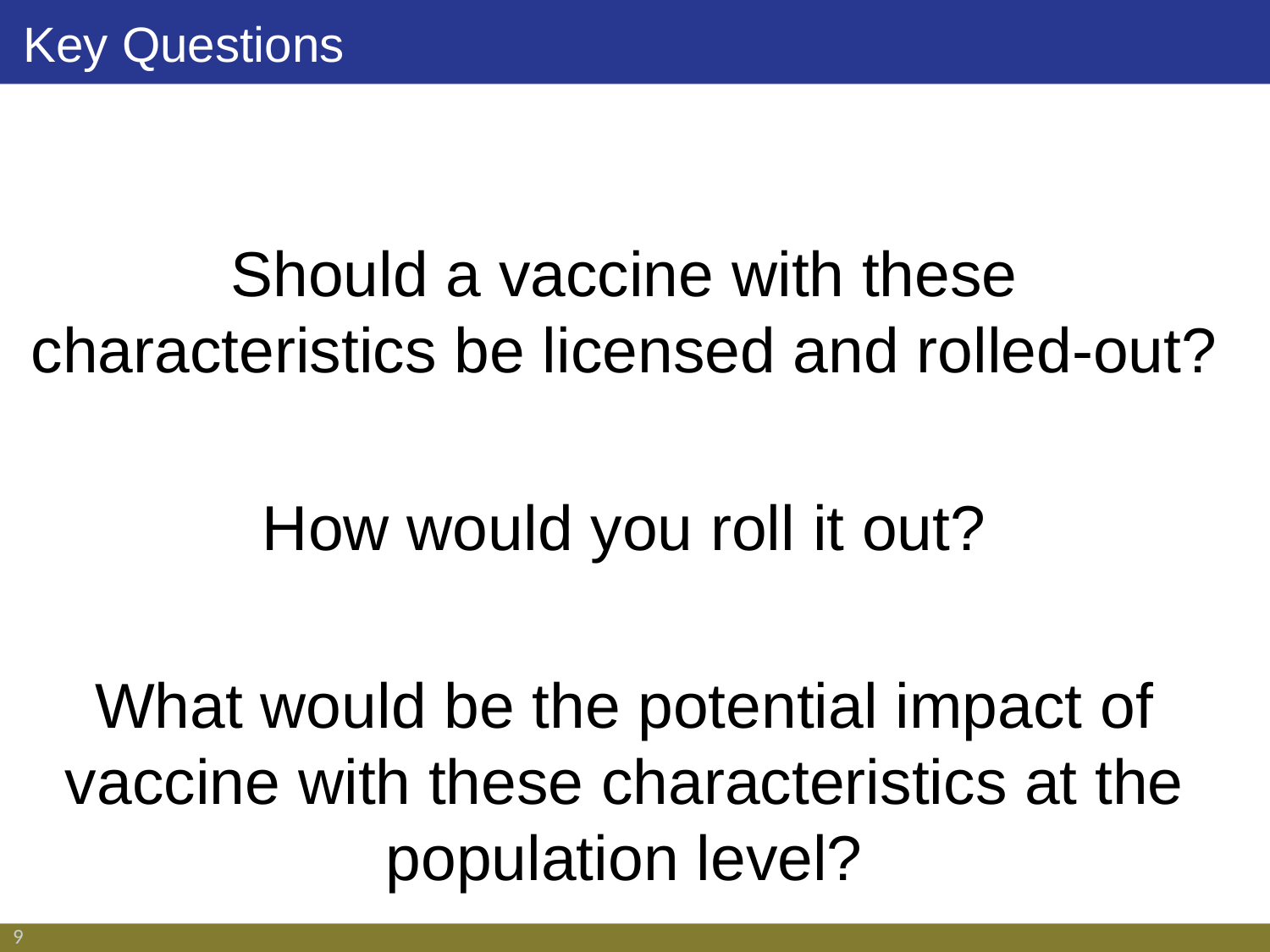

# Key Questions

Should a vaccine with these characteristics be licensed and rolled-out?

How would you roll it out?

What would be the potential impact of vaccine with these characteristics at the population level?

9